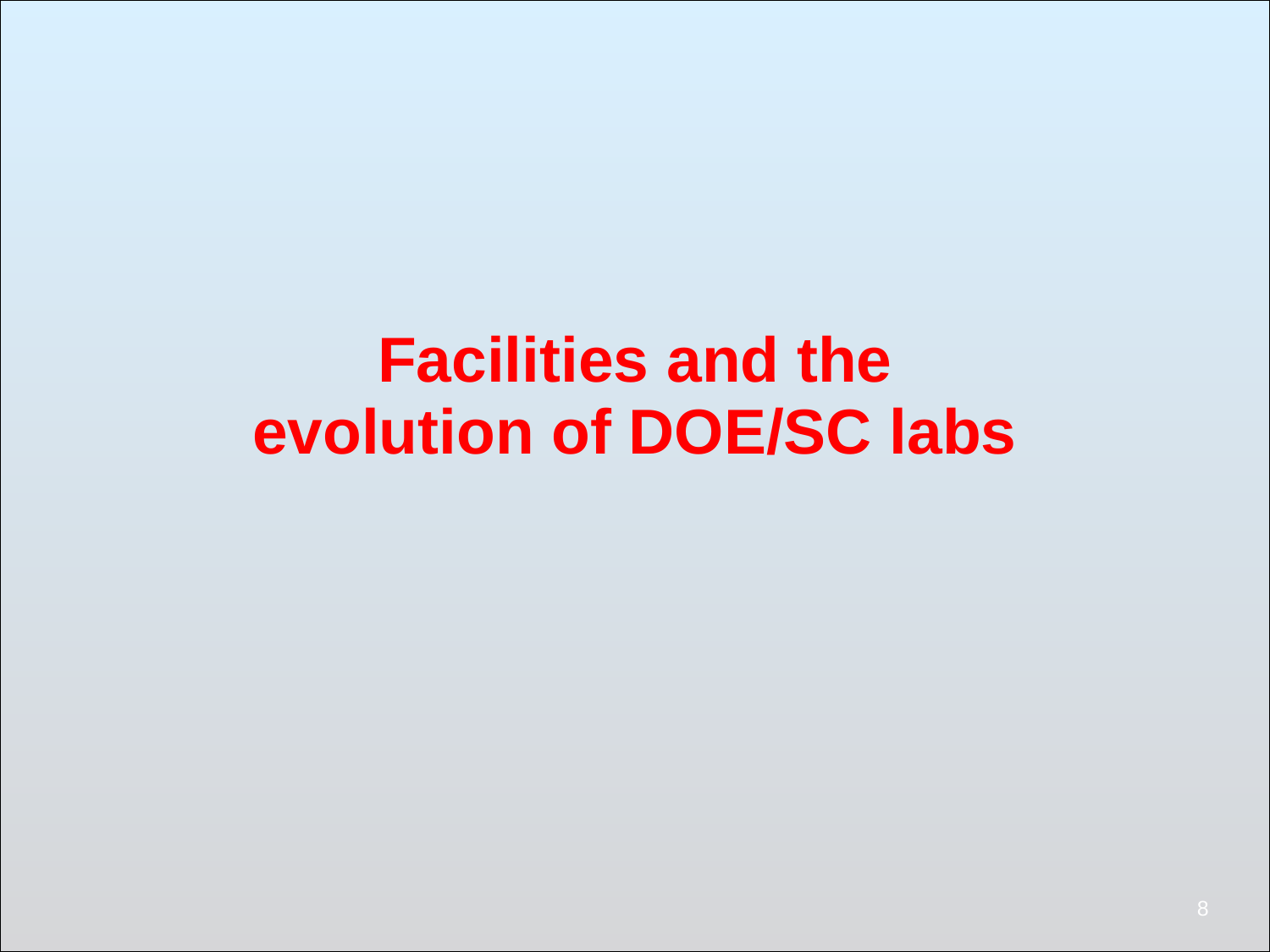

Facilities and the
evolution of DOE/SC labs
8